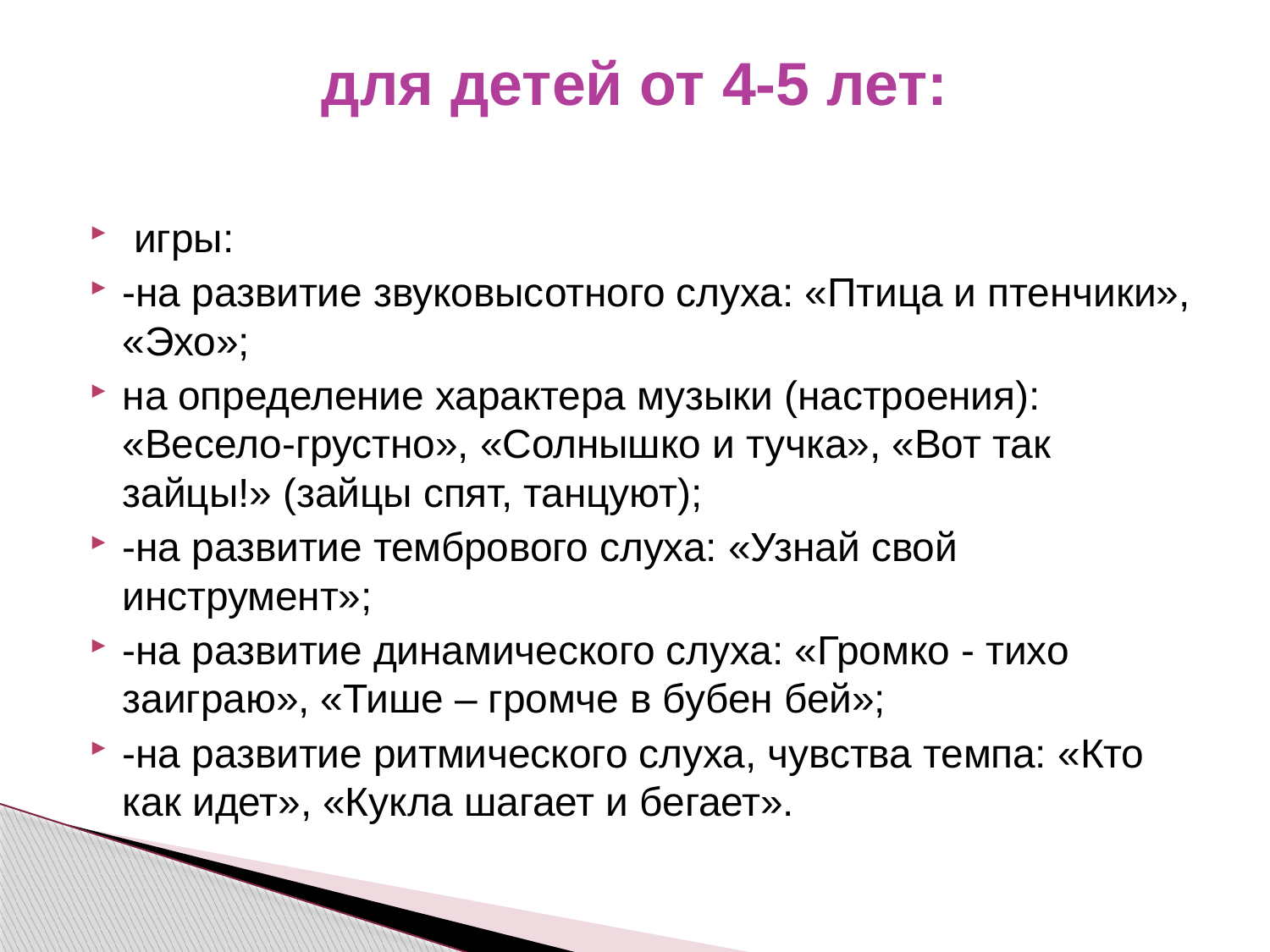

# для детей от 4-5 лет:
 игры:
-на развитие звуковысотного слуха: «Птица и птенчики», «Эхо»;
на определение характера музыки (настроения): «Весело-грустно», «Солнышко и тучка», «Вот так зайцы!» (зайцы спят, танцуют);
-на развитие тембрового слуха: «Узнай свой инструмент»;
-на развитие динамического слуха: «Громко - тихо заиграю», «Тише – громче в бубен бей»;
-на развитие ритмического слуха, чувства темпа: «Кто как идет», «Кукла шагает и бегает».